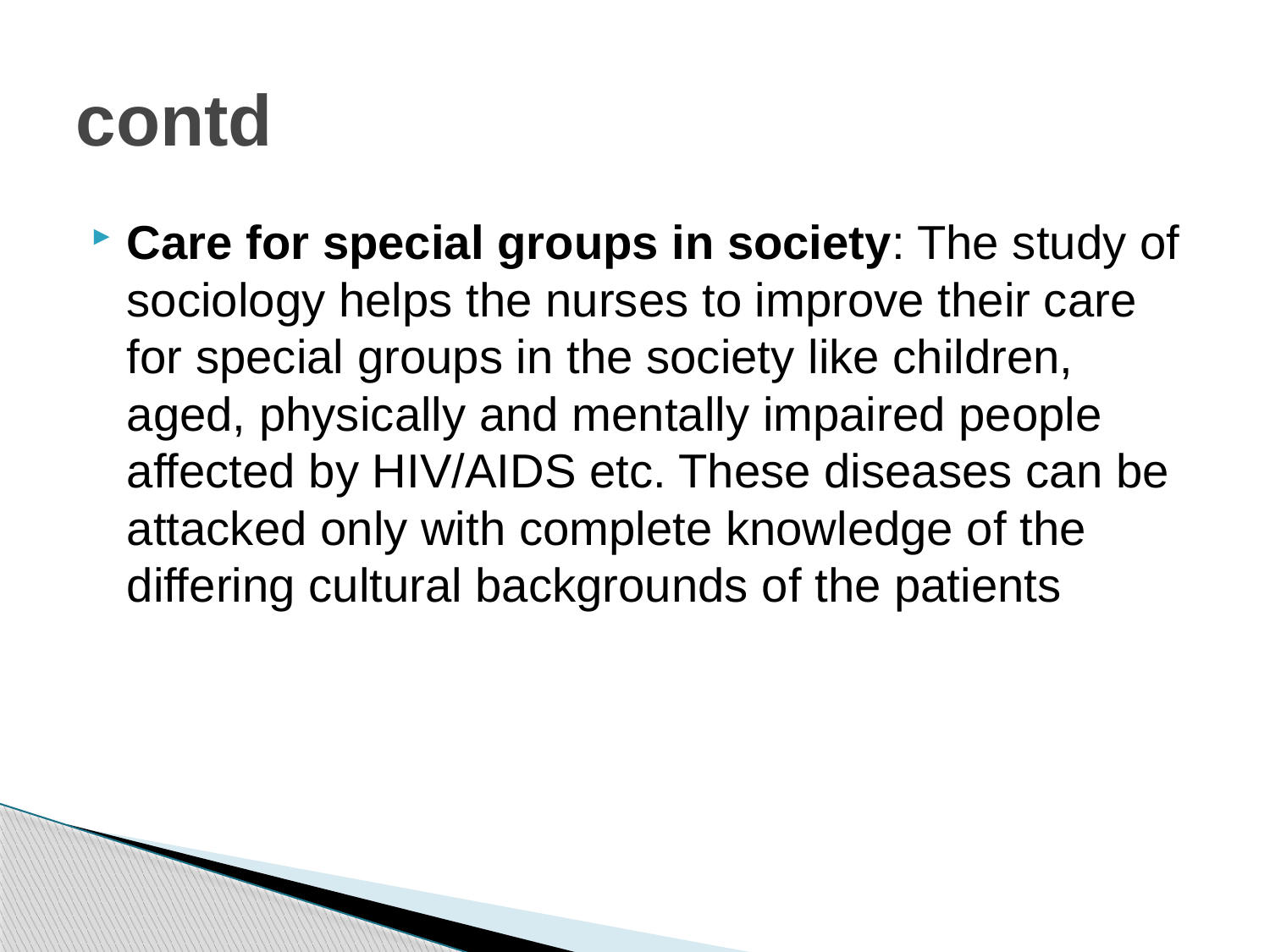

# contd
Care for special groups in society: The study of sociology helps the nurses to improve their care for special groups in the society like children, aged, physically and mentally impaired people affected by HIV/AIDS etc. These diseases can be attacked only with complete knowledge of the differing cultural backgrounds of the patients